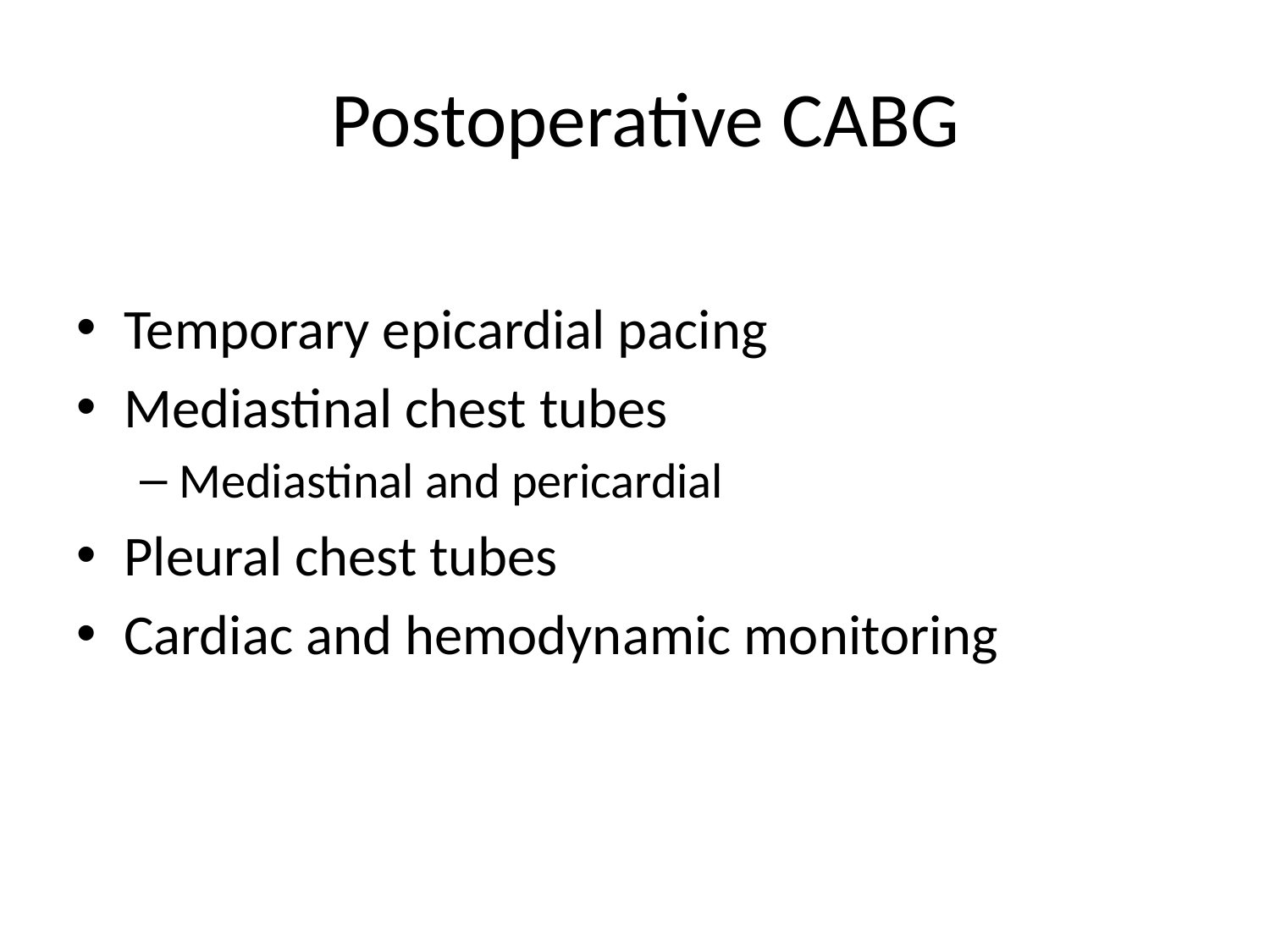

# Postoperative CABG
Temporary epicardial pacing
Mediastinal chest tubes
Mediastinal and pericardial
Pleural chest tubes
Cardiac and hemodynamic monitoring